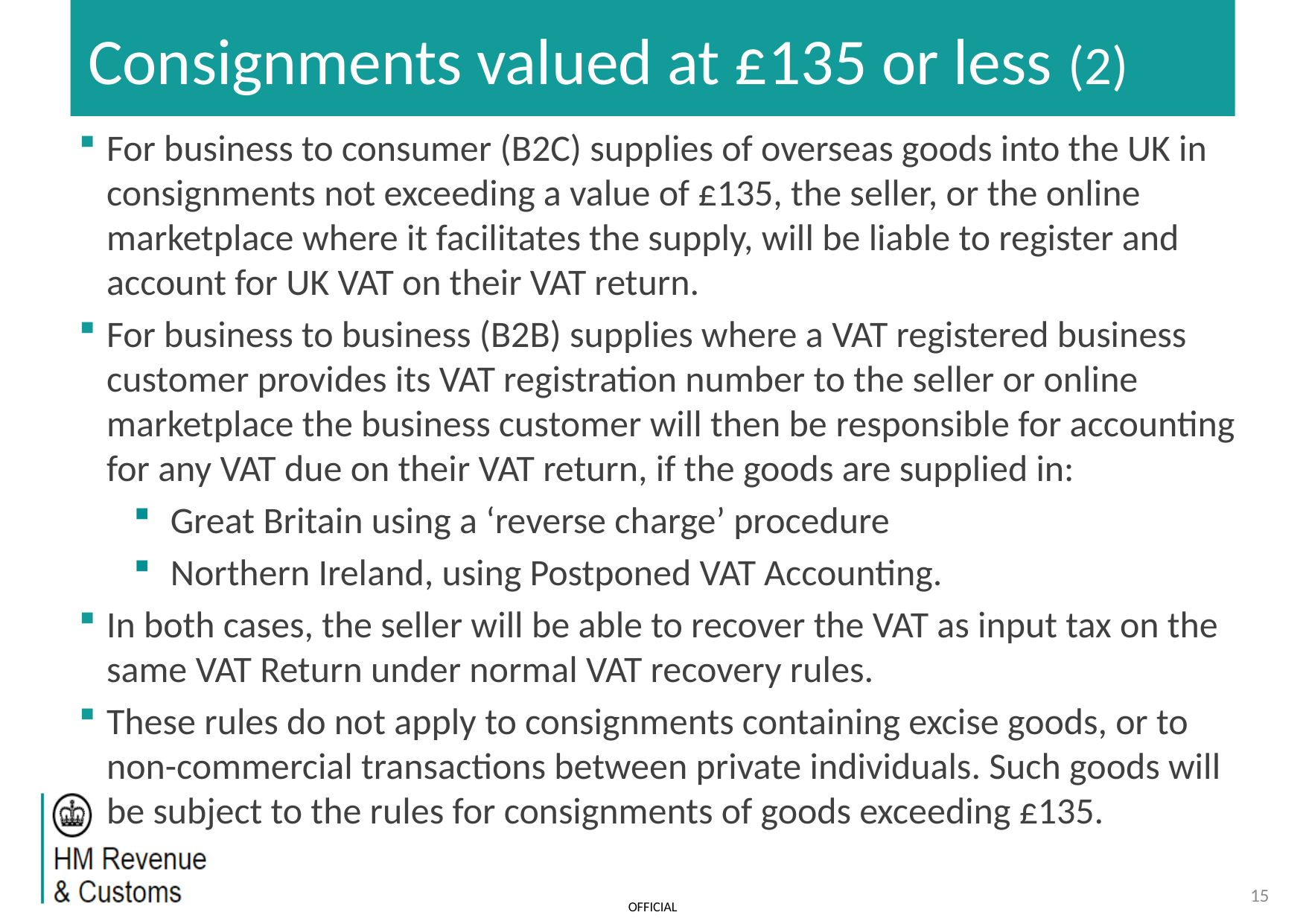

# Consignments valued at £135 or less (2)
For business to consumer (B2C) supplies of overseas goods into the UK in consignments not exceeding a value of £135, the seller, or the online marketplace where it facilitates the supply, will be liable to register and account for UK VAT on their VAT return.
For business to business (B2B) supplies where a VAT registered business customer provides its VAT registration number to the seller or online marketplace the business customer will then be responsible for accounting for any VAT due on their VAT return, if the goods are supplied in:
Great Britain using a ‘reverse charge’ procedure
Northern Ireland, using Postponed VAT Accounting.
In both cases, the seller will be able to recover the VAT as input tax on the same VAT Return under normal VAT recovery rules.
These rules do not apply to consignments containing excise goods, or to non-commercial transactions between private individuals. Such goods will be subject to the rules for consignments of goods exceeding £135.

15